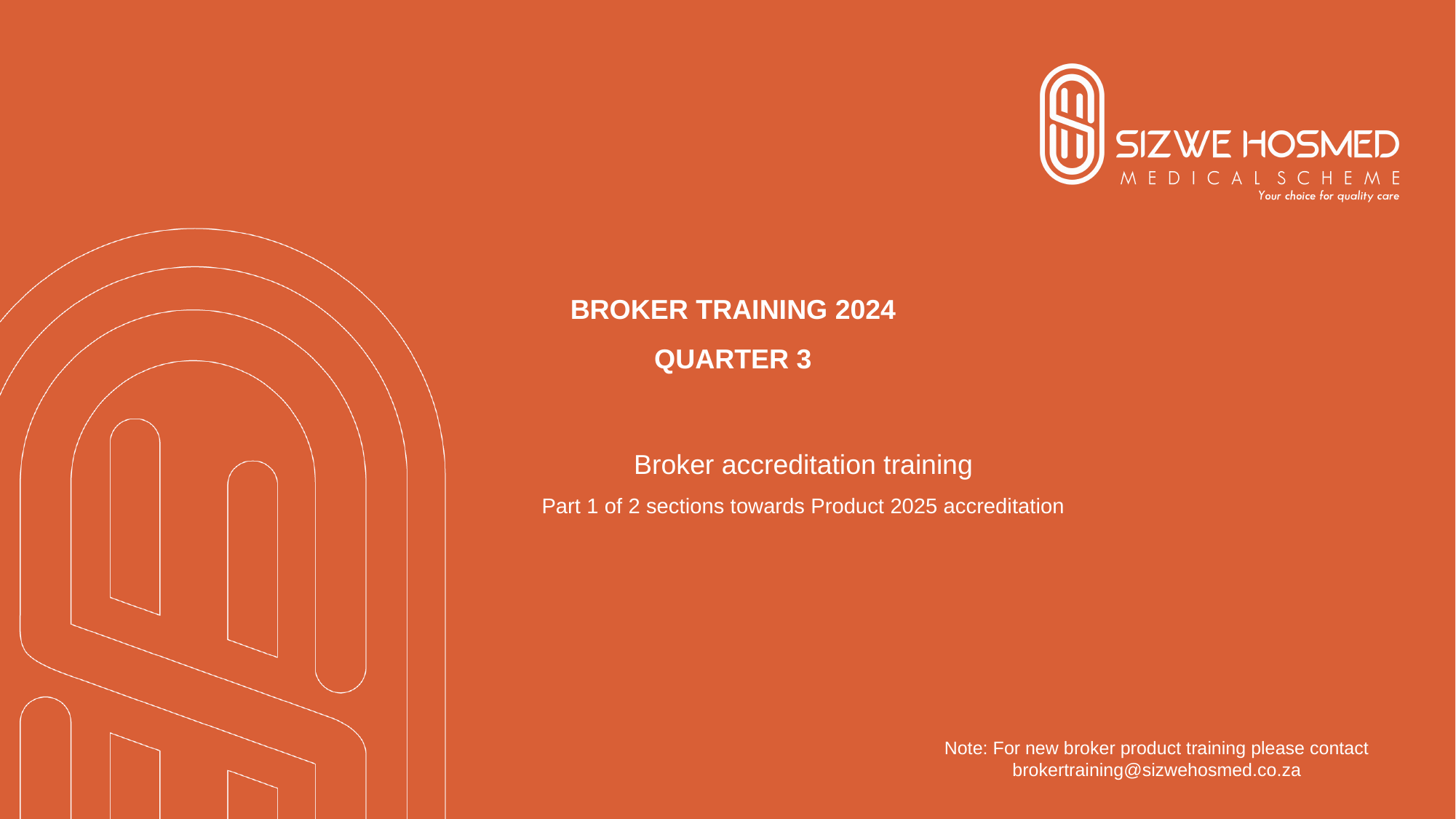

# Broker Training 2024 Quarter 3
Broker accreditation training
Part 1 of 2 sections towards Product 2025 accreditation
Note: For new broker product training please contact brokertraining@sizwehosmed.co.za